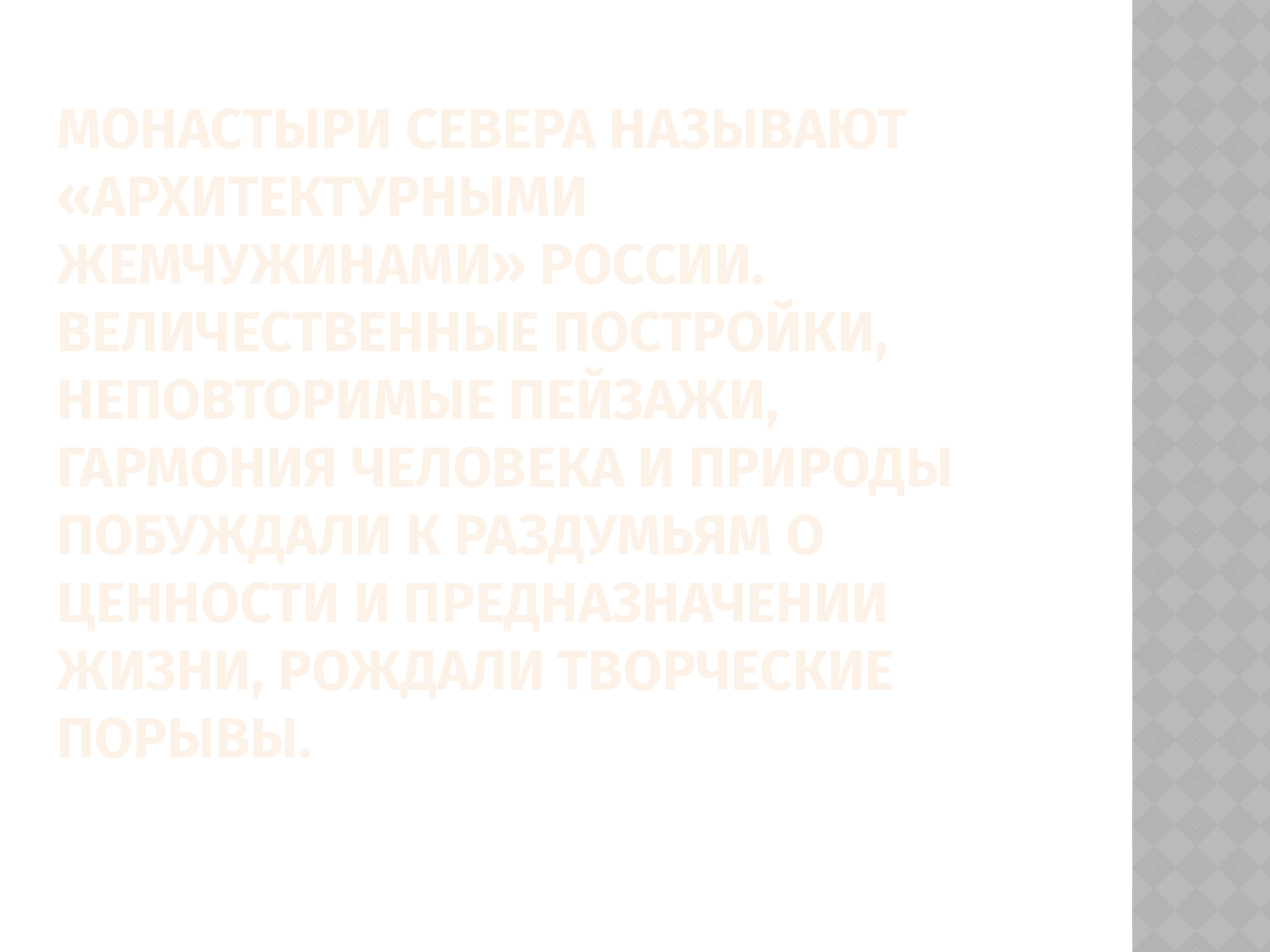

Монастыри севера называют «архитектурными жемчужинами» россии. величественные постройки, неповторимые пейзажи, гармония человека и природы побуждали к раздумьям о ценности и предназначении жизни, рождали творческие порывы.